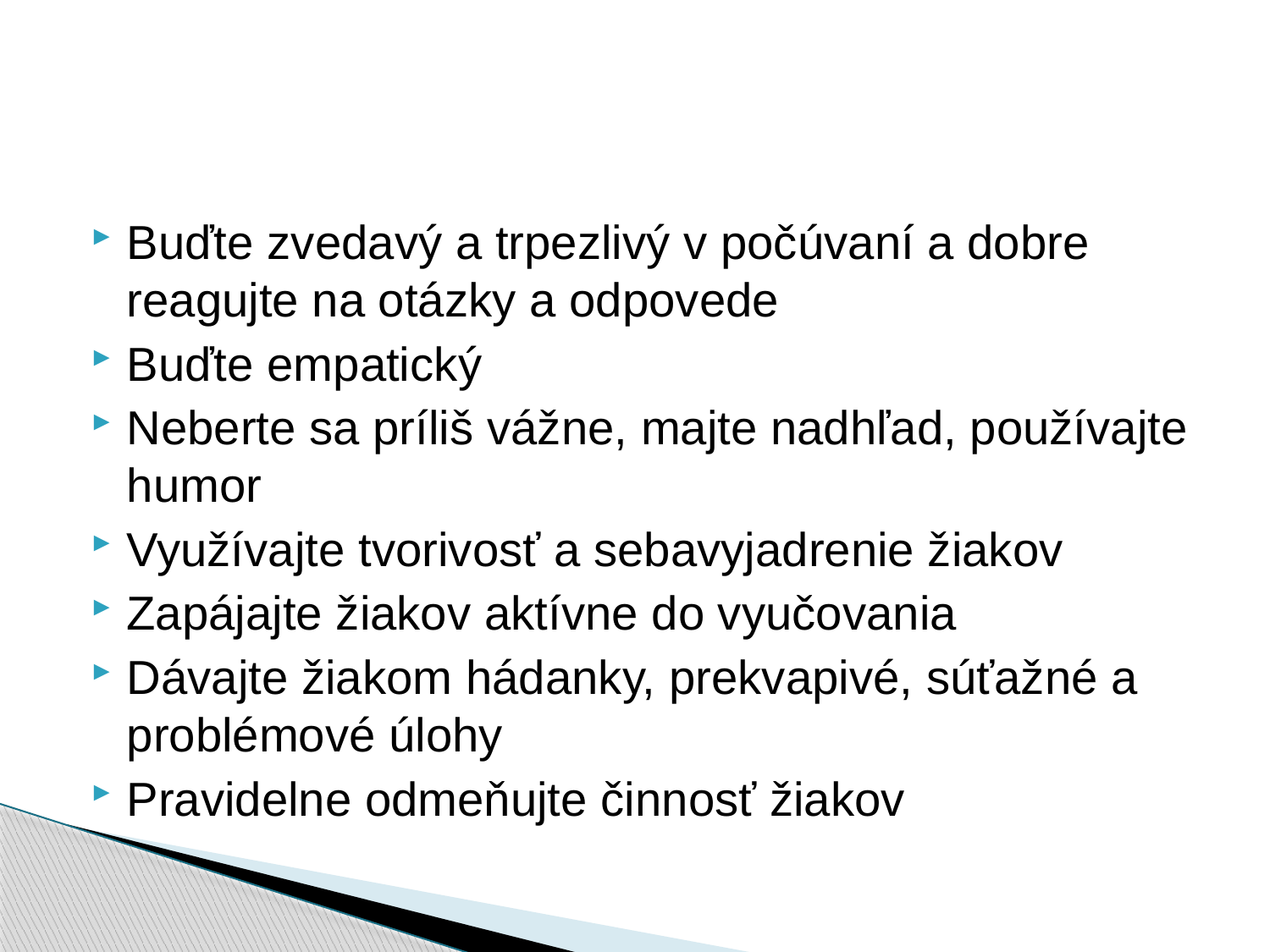

#
Buďte zvedavý a trpezlivý v počúvaní a dobre reagujte na otázky a odpovede
Buďte empatický
Neberte sa príliš vážne, majte nadhľad, používajte humor
Využívajte tvorivosť a sebavyjadrenie žiakov
Zapájajte žiakov aktívne do vyučovania
Dávajte žiakom hádanky, prekvapivé, súťažné a problémové úlohy
Pravidelne odmeňujte činnosť žiakov